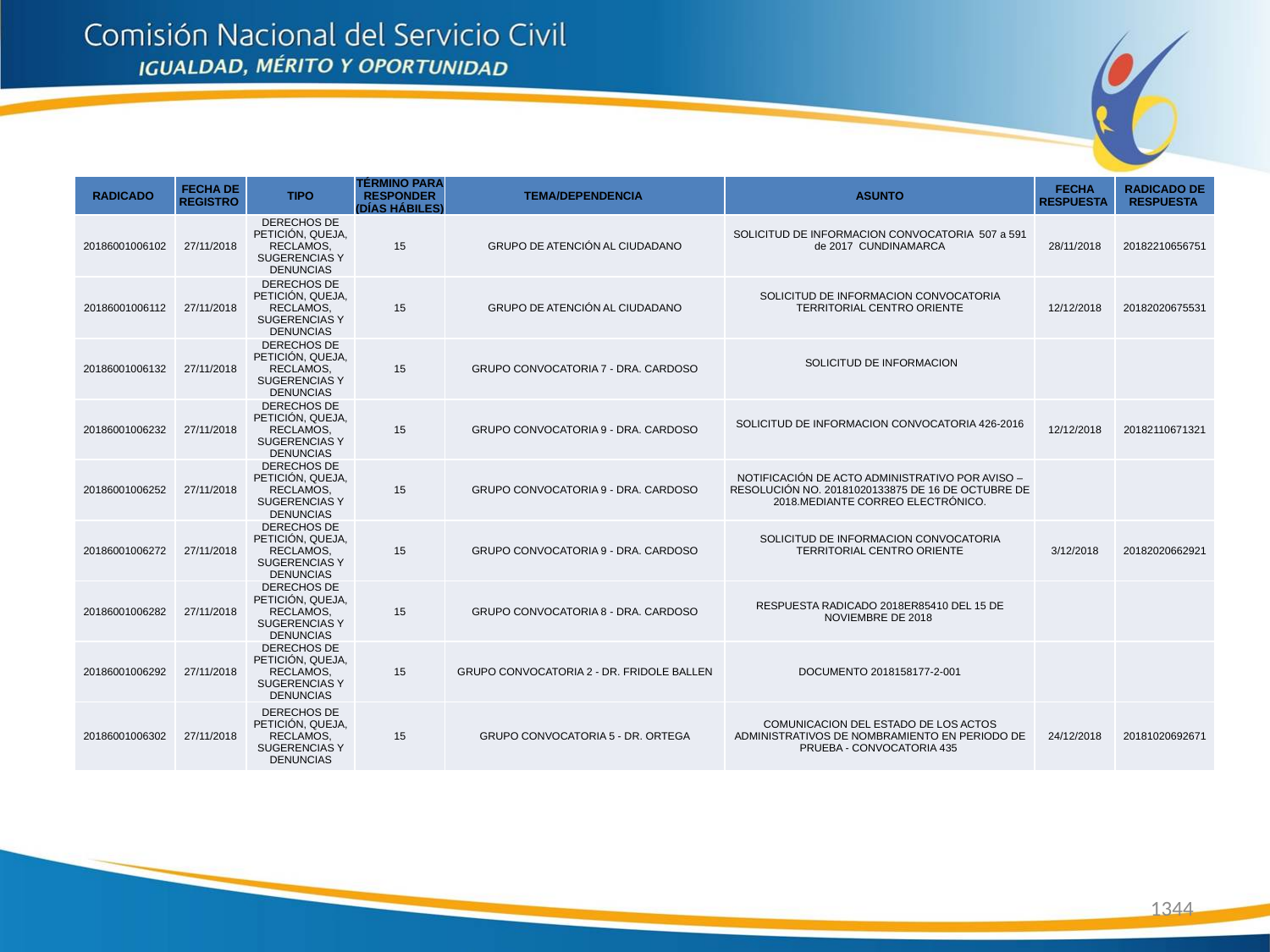

| RADICADO | FECHA DE REGISTRO | TIPO | TÉRMINO PARA RESPONDER (DÍAS HÁBILES) | TEMA/DEPENDENCIA | ASUNTO | FECHA RESPUESTA | RADICADO DE RESPUESTA |
| --- | --- | --- | --- | --- | --- | --- | --- |
| 20186001006102 | 27/11/2018 | DERECHOS DE PETICIÓN, QUEJA, RECLAMOS, SUGERENCIAS Y DENUNCIAS | 15 | GRUPO DE ATENCIÓN AL CIUDADANO | SOLICITUD DE INFORMACION CONVOCATORIA 507 a 591 de 2017 CUNDINAMARCA | 28/11/2018 | 20182210656751 |
| 20186001006112 | 27/11/2018 | DERECHOS DE PETICIÓN, QUEJA, RECLAMOS, SUGERENCIAS Y DENUNCIAS | 15 | GRUPO DE ATENCIÓN AL CIUDADANO | SOLICITUD DE INFORMACION CONVOCATORIA TERRITORIAL CENTRO ORIENTE | 12/12/2018 | 20182020675531 |
| 20186001006132 | 27/11/2018 | DERECHOS DE PETICIÓN, QUEJA, RECLAMOS, SUGERENCIAS Y DENUNCIAS | 15 | GRUPO CONVOCATORIA 7 - DRA. CARDOSO | SOLICITUD DE INFORMACION |  |  |
| 20186001006232 | 27/11/2018 | DERECHOS DE PETICIÓN, QUEJA, RECLAMOS, SUGERENCIAS Y DENUNCIAS | 15 | GRUPO CONVOCATORIA 9 - DRA. CARDOSO | SOLICITUD DE INFORMACION CONVOCATORIA 426-2016 | 12/12/2018 | 20182110671321 |
| 20186001006252 | 27/11/2018 | DERECHOS DE PETICIÓN, QUEJA, RECLAMOS, SUGERENCIAS Y DENUNCIAS | 15 | GRUPO CONVOCATORIA 9 - DRA. CARDOSO | NOTIFICACIÓN DE ACTO ADMINISTRATIVO POR AVISO – RESOLUCIÓN NO. 20181020133875 DE 16 DE OCTUBRE DE 2018.MEDIANTE CORREO ELECTRÓNICO. |  |  |
| 20186001006272 | 27/11/2018 | DERECHOS DE PETICIÓN, QUEJA, RECLAMOS, SUGERENCIAS Y DENUNCIAS | 15 | GRUPO CONVOCATORIA 9 - DRA. CARDOSO | SOLICITUD DE INFORMACION CONVOCATORIA TERRITORIAL CENTRO ORIENTE | 3/12/2018 | 20182020662921 |
| 20186001006282 | 27/11/2018 | DERECHOS DE PETICIÓN, QUEJA, RECLAMOS, SUGERENCIAS Y DENUNCIAS | 15 | GRUPO CONVOCATORIA 8 - DRA. CARDOSO | RESPUESTA RADICADO 2018ER85410 DEL 15 DE NOVIEMBRE DE 2018 |  |  |
| 20186001006292 | 27/11/2018 | DERECHOS DE PETICIÓN, QUEJA, RECLAMOS, SUGERENCIAS Y DENUNCIAS | 15 | GRUPO CONVOCATORIA 2 - DR. FRIDOLE BALLEN | DOCUMENTO 2018158177-2-001 |  |  |
| 20186001006302 | 27/11/2018 | DERECHOS DE PETICIÓN, QUEJA, RECLAMOS, SUGERENCIAS Y DENUNCIAS | 15 | GRUPO CONVOCATORIA 5 - DR. ORTEGA | COMUNICACION DEL ESTADO DE LOS ACTOS ADMINISTRATIVOS DE NOMBRAMIENTO EN PERIODO DE PRUEBA - CONVOCATORIA 435 | 24/12/2018 | 20181020692671 |
1344